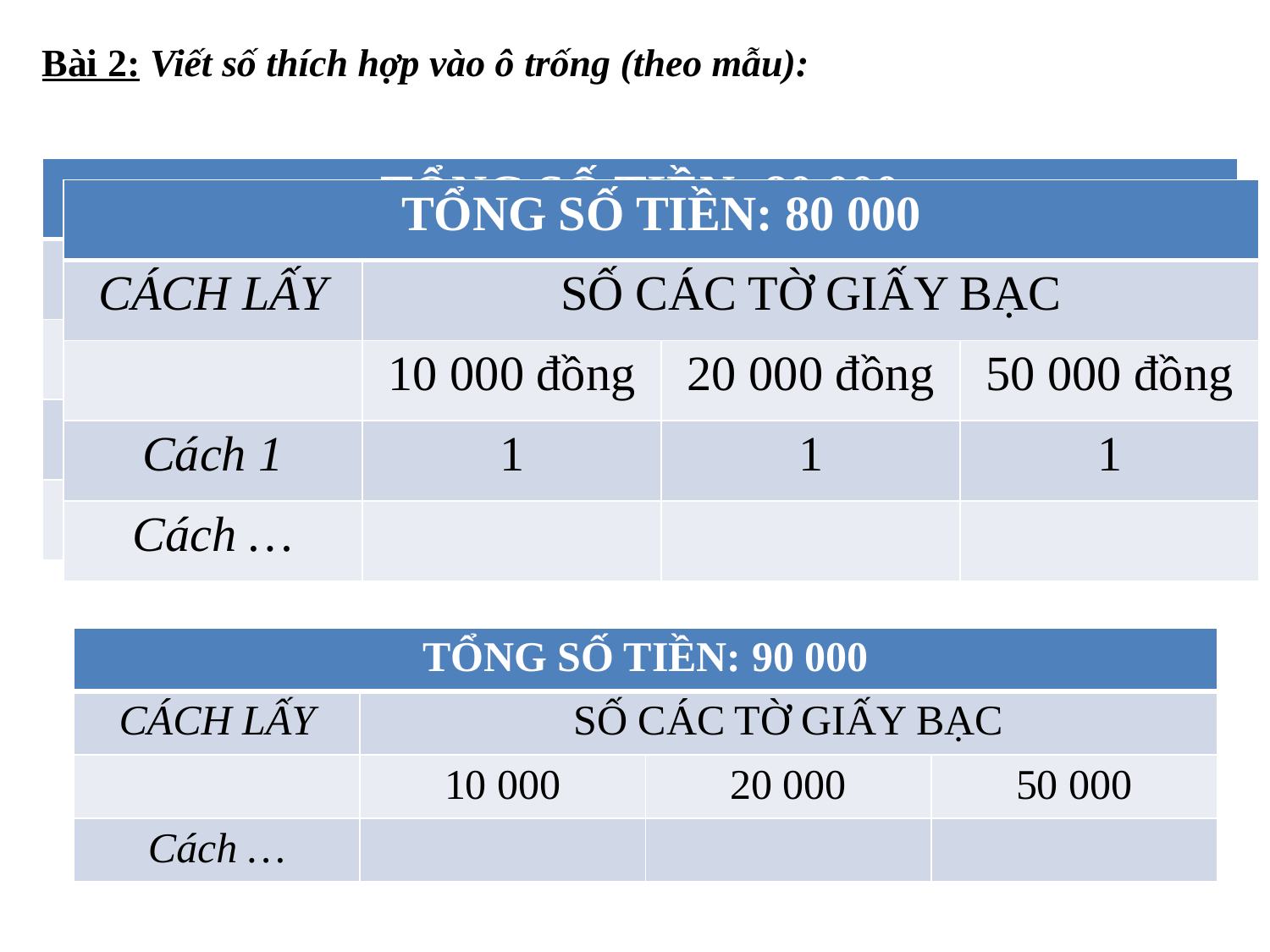

Bài 2: Viết số thích hợp vào ô trống (theo mẫu):
| TỔNG SỐ TIỀN: 80 000 |  |  |  |
| --- | --- | --- | --- |
| CÁCH LẤY | SỐ CÁC TỜ GIẤY BẠC |  |  |
|  | 10 000 đồng | 20 000 đồng | 50 000 đồng |
| Cách 1 | 1 | 1 | 1 |
| Cách … |  |  |  |
| TỔNG SỐ TIỀN: 80 000 |  |  |  |
| --- | --- | --- | --- |
| CÁCH LẤY | SỐ CÁC TỜ GIẤY BẠC |  |  |
|  | 10 000 đồng | 20 000 đồng | 50 000 đồng |
| Cách 1 | 1 | 1 | 1 |
| Cách … |  |  |  |
| TỔNG SỐ TIỀN: 90 000 |  |  |  |
| --- | --- | --- | --- |
| CÁCH LẤY | SỐ CÁC TỜ GIẤY BẠC |  |  |
|  | 10 000 | 20 000 | 50 000 |
| Cách … |  |  |  |